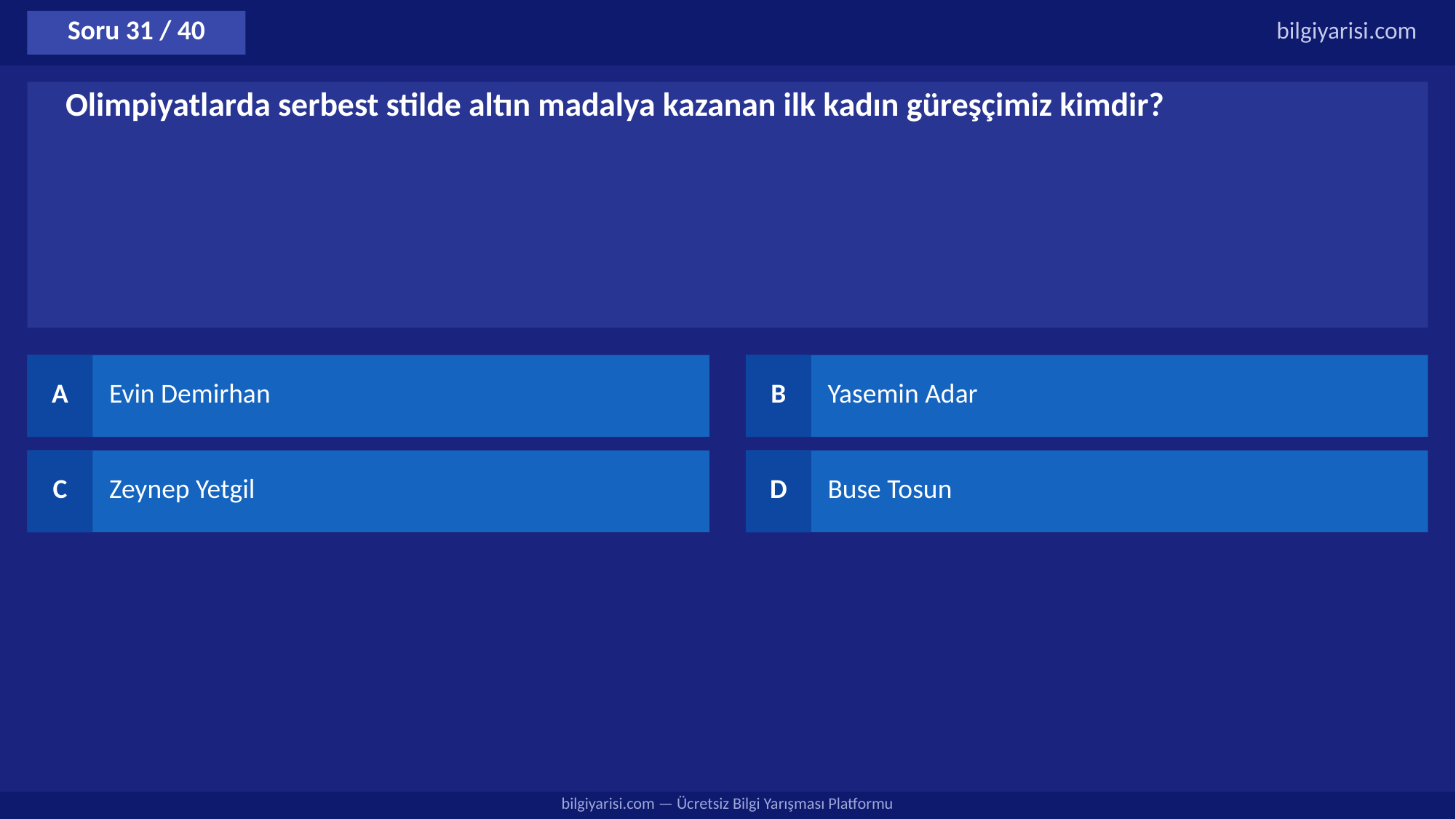

Soru 31 / 40
bilgiyarisi.com

Olimpiyatlarda serbest stilde altın madalya kazanan ilk kadın güreşçimiz kimdir?

A
Evin Demirhan

B
Yasemin Adar

C
Zeynep Yetgil

D
Buse Tosun
bilgiyarisi.com — Ücretsiz Bilgi Yarışması Platformu